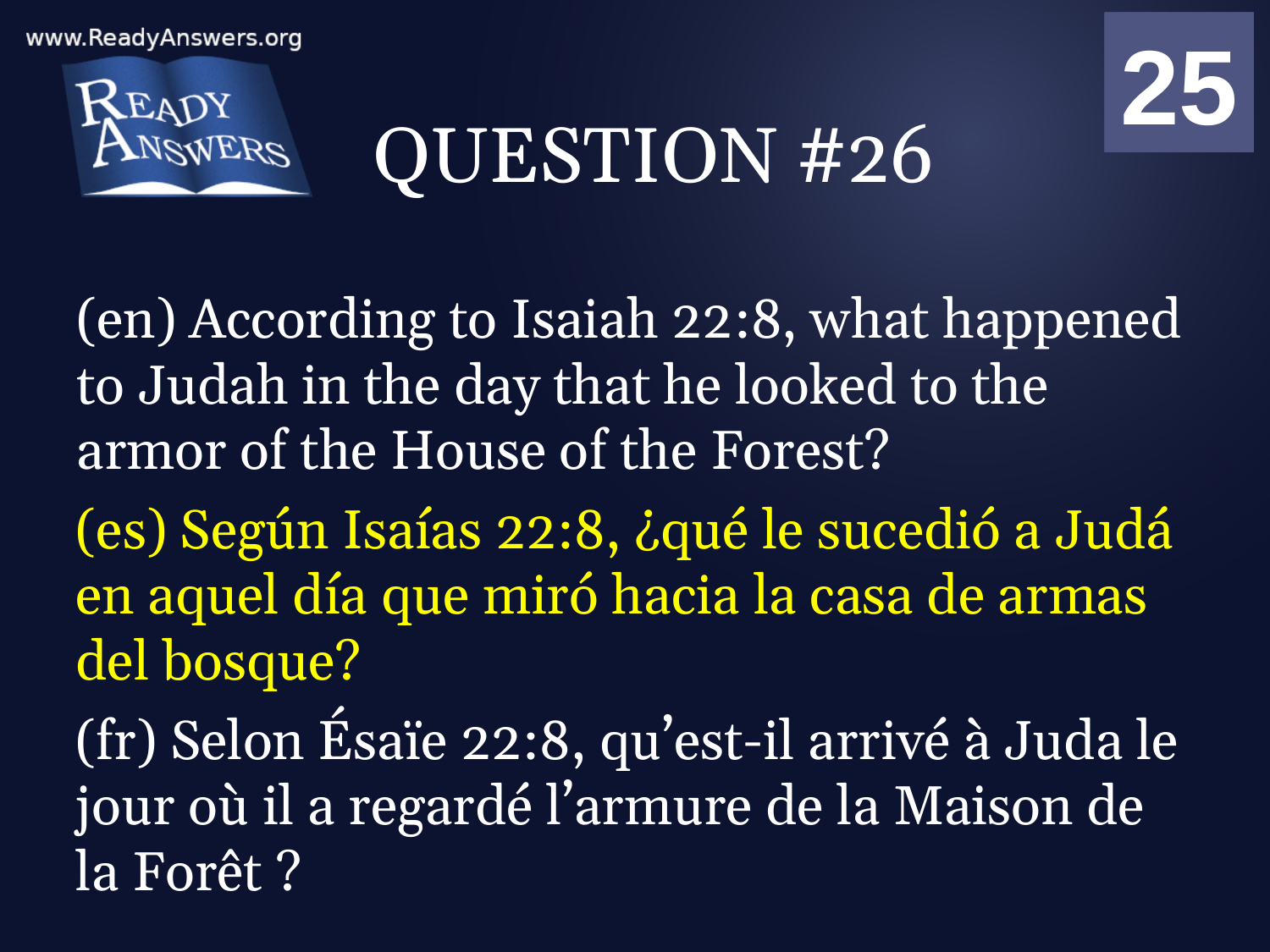

01
02
03
04
05
06
07
08
09
10
11
12
13
14
15
16
17
18
19
20
21
22
23
24
25
00
# QUESTION #26
(en) According to Isaiah 22:8, what happened to Judah in the day that he looked to the armor of the House of the Forest?
(es) Según Isaías 22:8, ¿qué le sucedió a Judá en aquel día que miró hacia la casa de armas del bosque?
(fr) Selon Ésaïe 22:8, qu’est-il arrivé à Juda le jour où il a regardé l’armure de la Maison de la Forêt ?